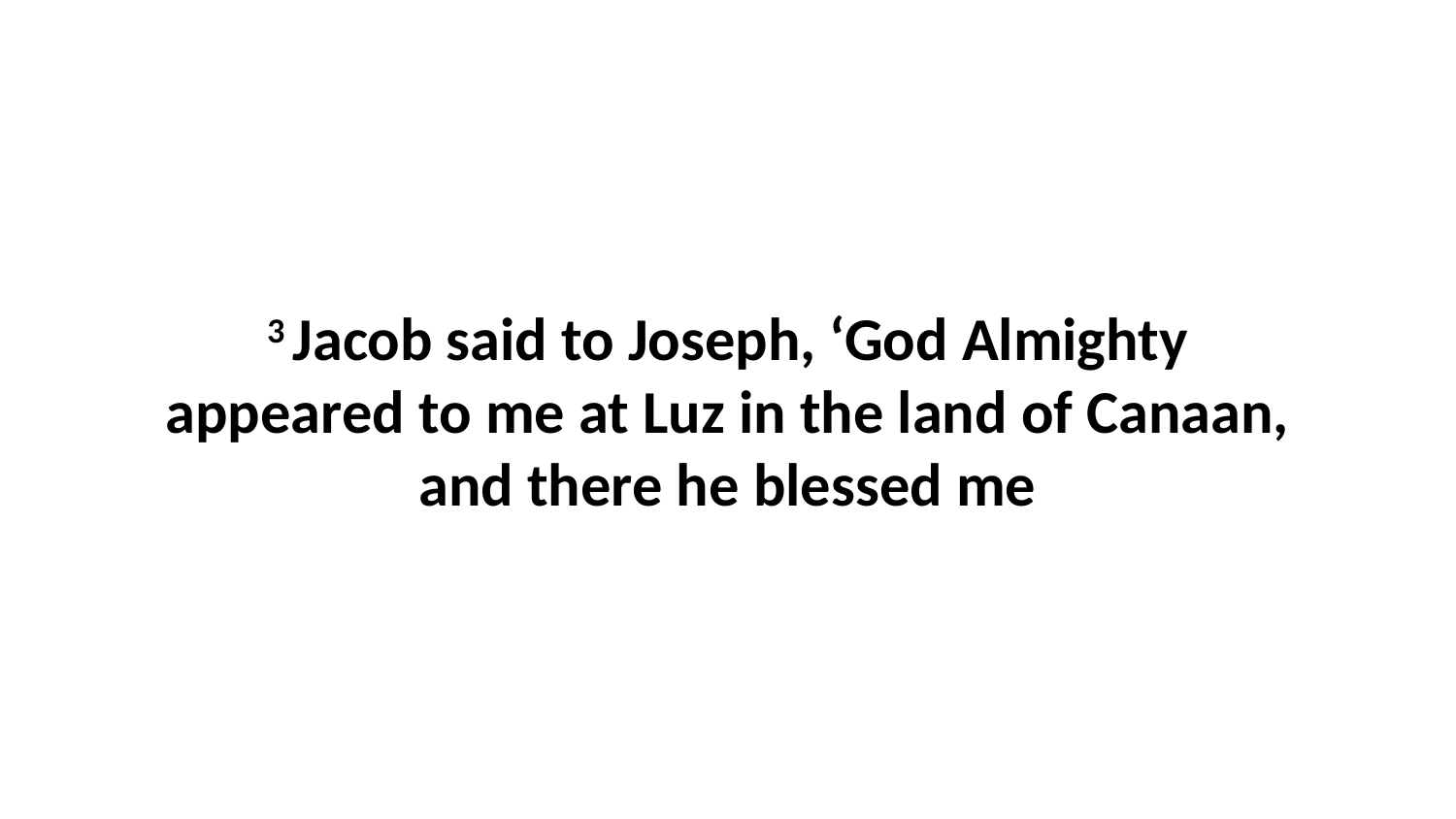

3 Jacob said to Joseph, ‘God Almighty appeared to me at Luz in the land of Canaan, and there he blessed me